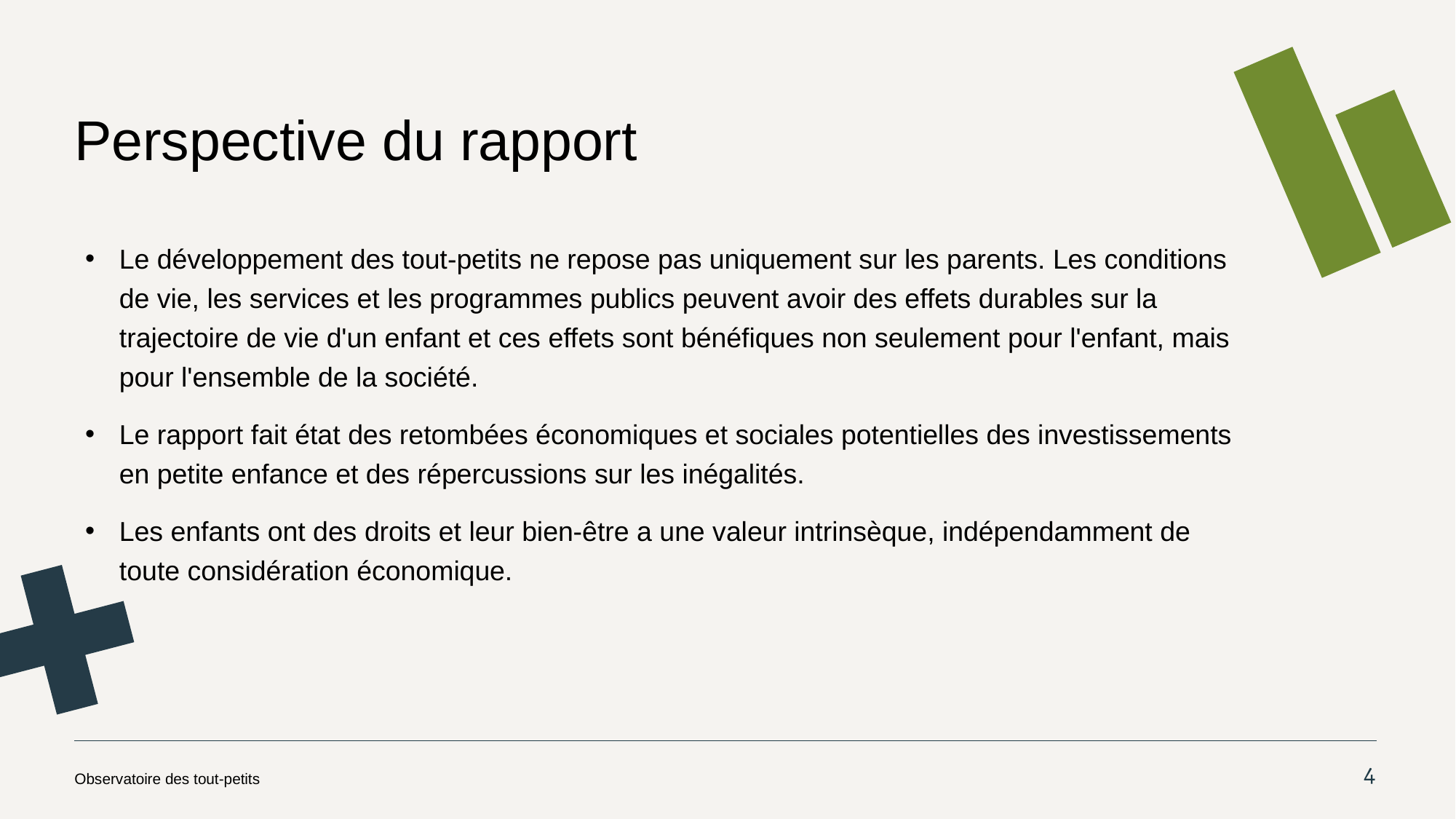

# Perspective du rapport
Le développement des tout-petits ne repose pas uniquement sur les parents. Les conditions de vie, les services et les programmes publics peuvent avoir des effets durables sur la trajectoire de vie d'un enfant et ces effets sont bénéfiques non seulement pour l'enfant, mais pour l'ensemble de la société.
Le rapport fait état des retombées économiques et sociales potentielles des investissements en petite enfance et des répercussions sur les inégalités.
Les enfants ont des droits et leur bien-être a une valeur intrinsèque, indépendamment de toute considération économique.

4
Observatoire des tout-petits